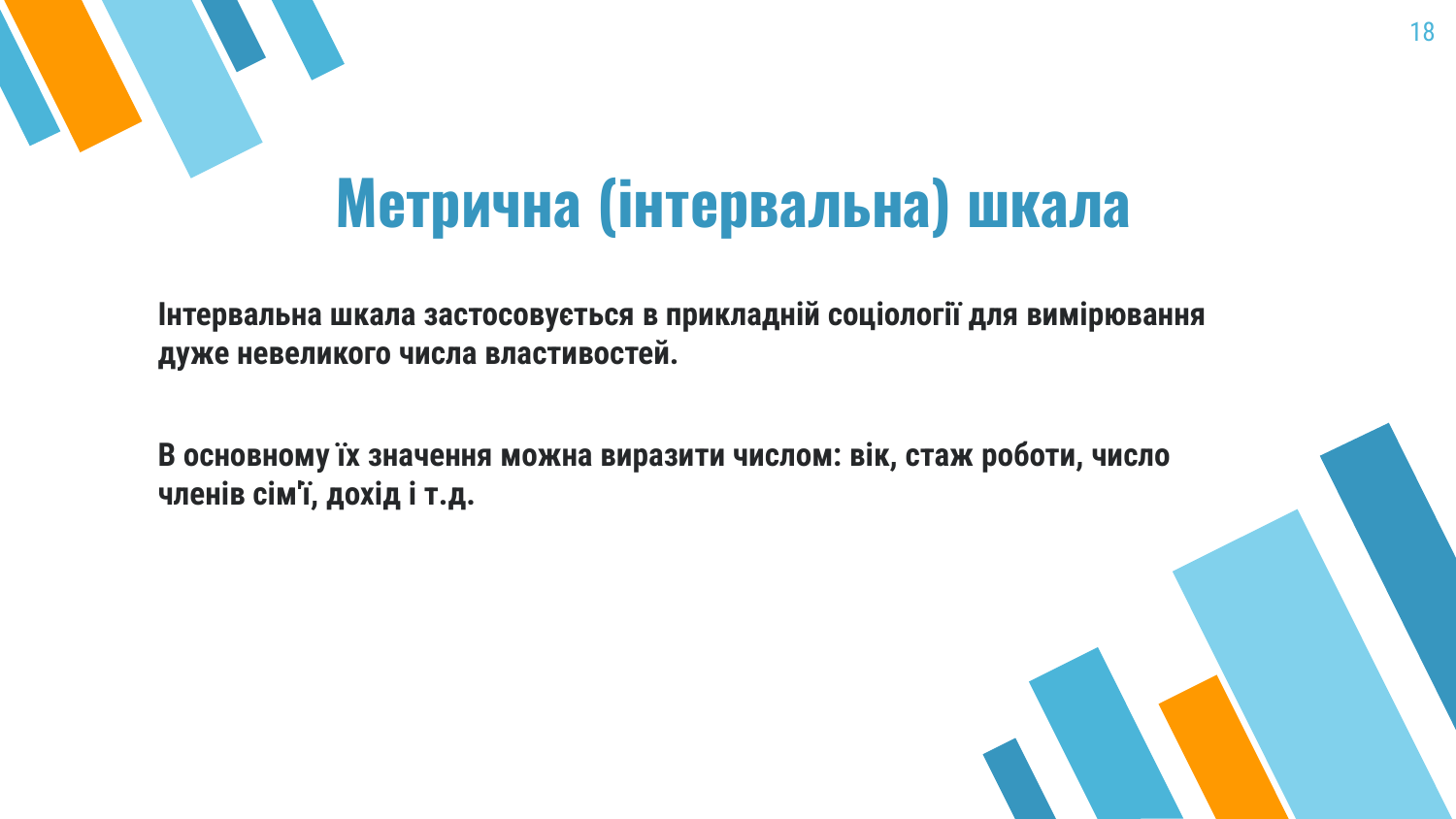

18
# Метрична (інтервальна) шкала

Інтервальна шкала застосовується в прикладній соціології для вимірювання дуже невеликого числа властивостей.

В основному їх значення можна виразити числом: вік, стаж роботи, число членів сім'ї, дохід і т.д.